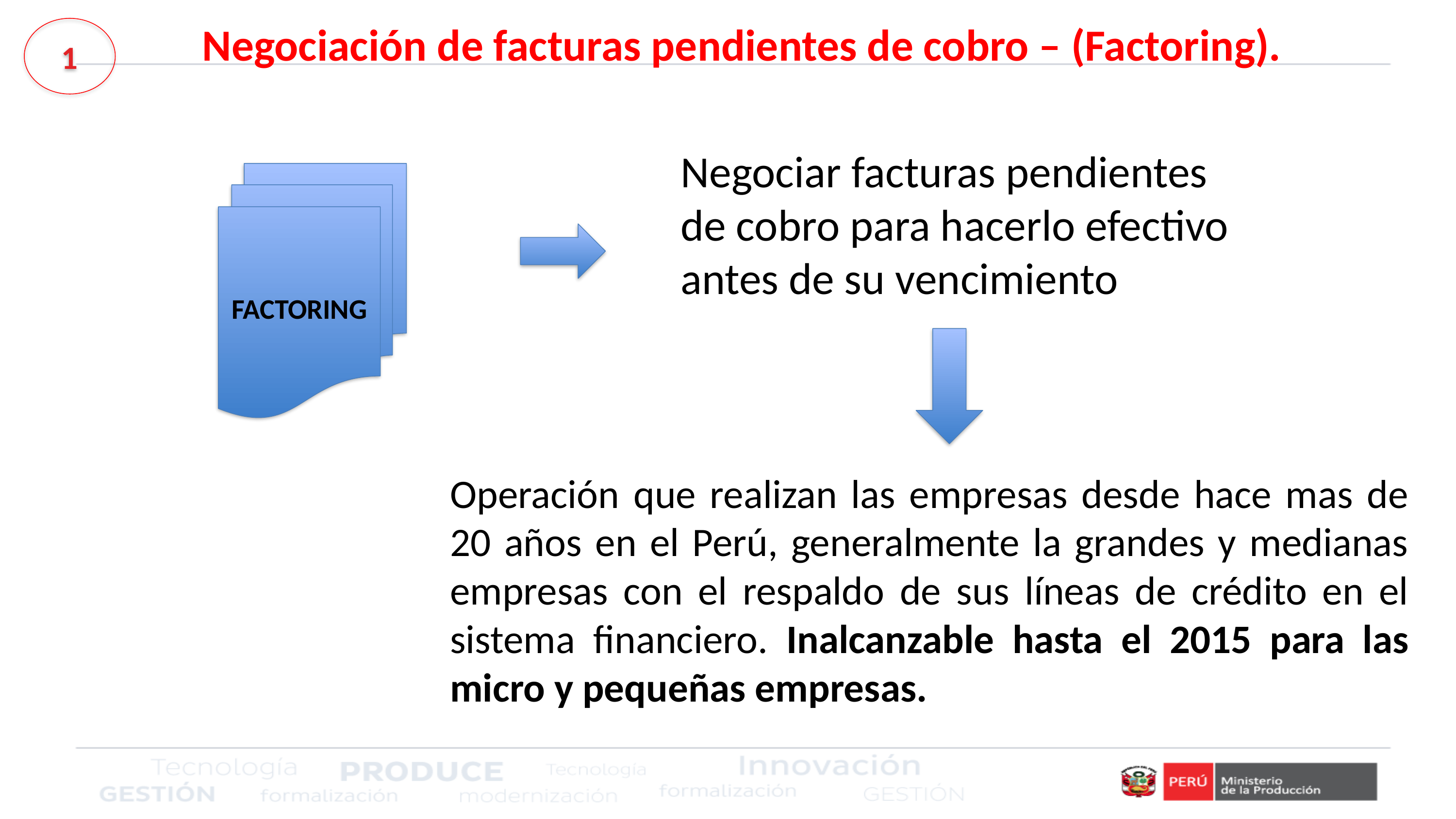

Negociación de facturas pendientes de cobro – (Factoring).
1
Negociar facturas pendientes de cobro para hacerlo efectivo antes de su vencimiento
FACTORING

Operación que realizan las empresas desde hace mas de 20 años en el Perú, generalmente la grandes y medianas empresas con el respaldo de sus líneas de crédito en el sistema financiero. Inalcanzable hasta el 2015 para las micro y pequeñas empresas.